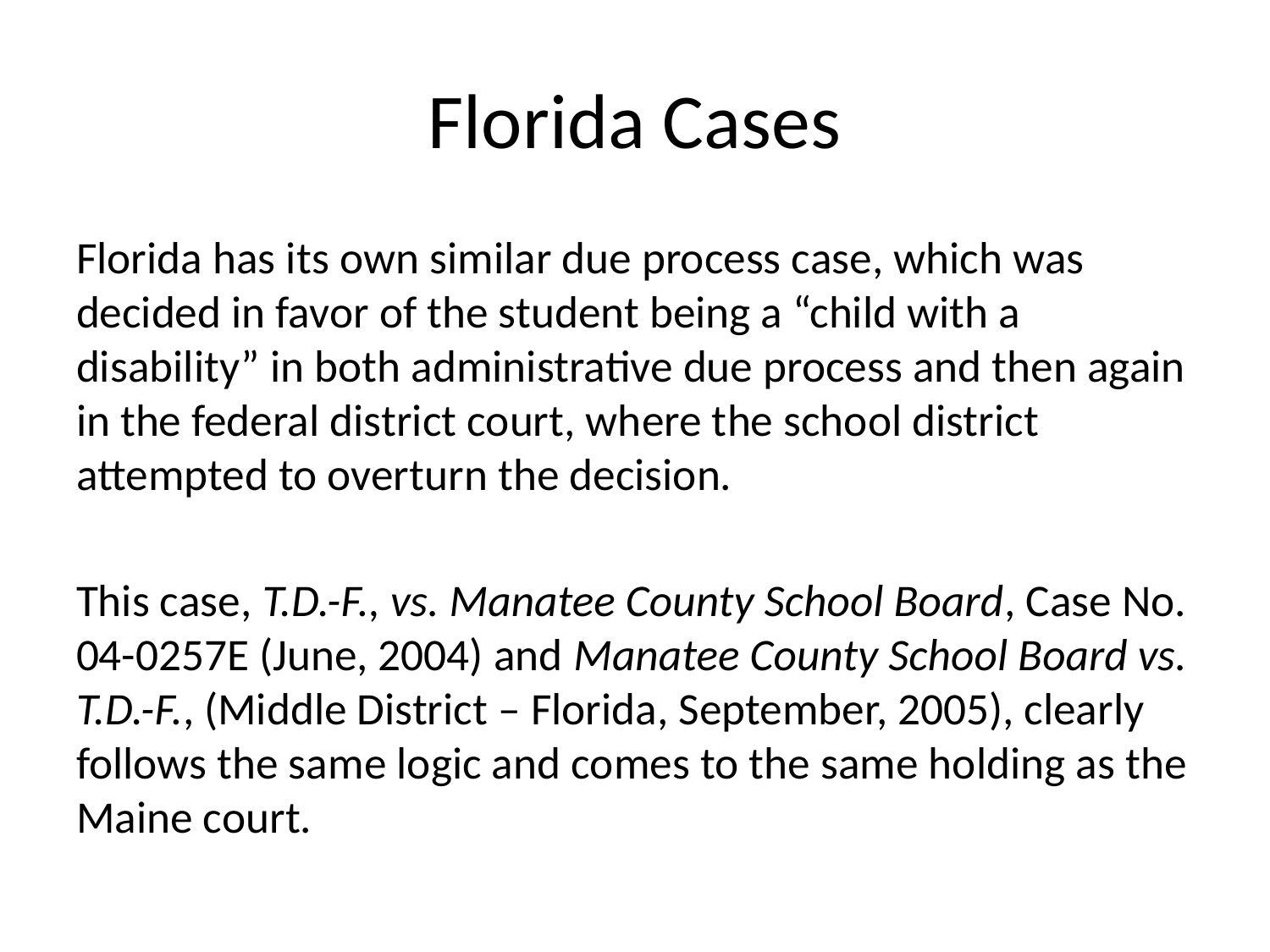

# Florida Cases
Florida has its own similar due process case, which was decided in favor of the student being a “child with a disability” in both administrative due process and then again in the federal district court, where the school district attempted to overturn the decision.

This case, T.D.-F., vs. Manatee County School Board, Case No. 04-0257E (June, 2004) and Manatee County School Board vs. T.D.-F., (Middle District – Florida, September, 2005), clearly follows the same logic and comes to the same holding as the Maine court.